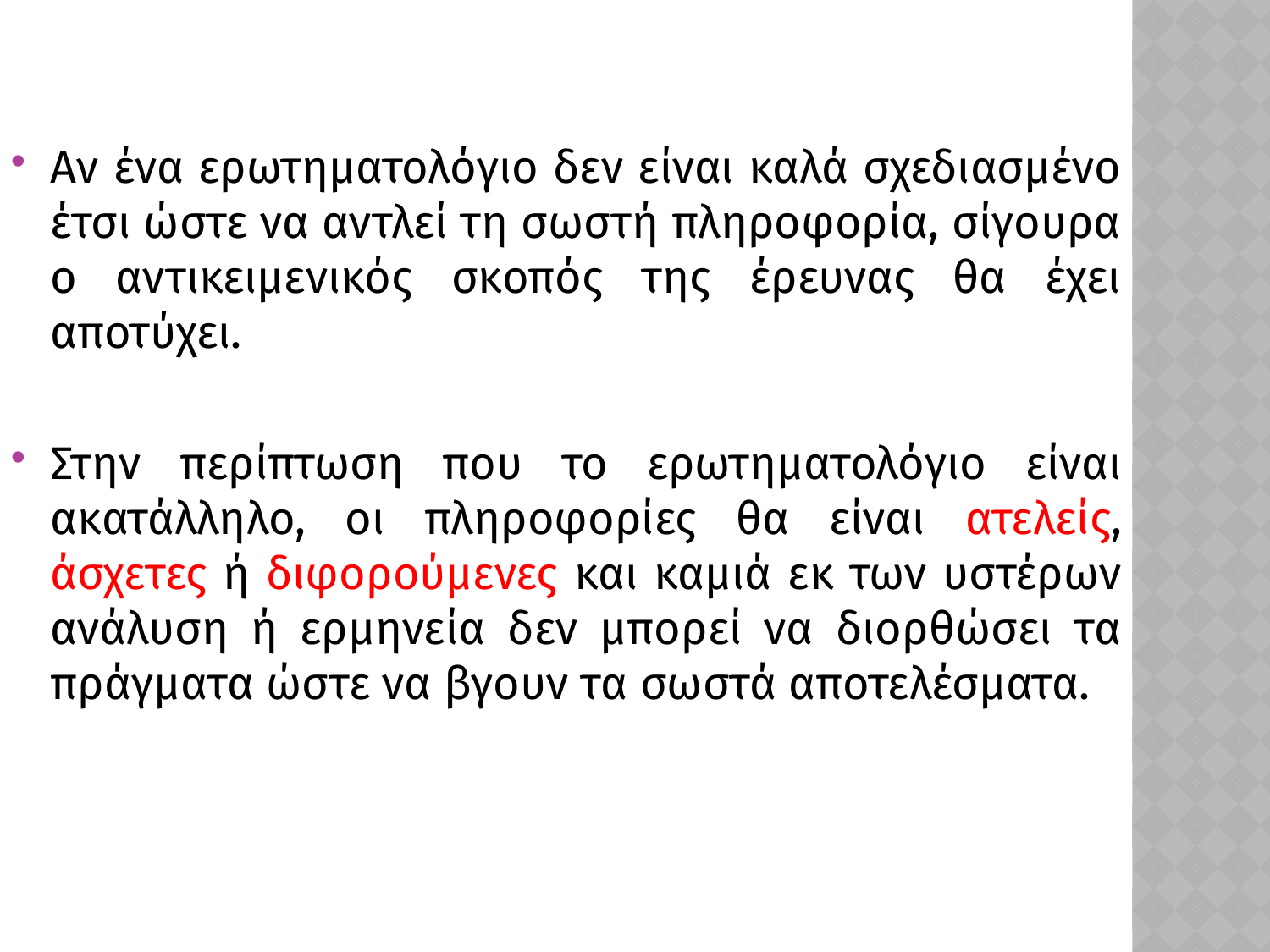

Αν ένα ερωτηματολόγιο δεν είναι καλά σχεδιασμένο έτσι ώστε να αντλεί τη σωστή πληροφορία, σίγουρα ο αντικειμενικός σκοπός της έρευνας θα έχει αποτύχει.

Στην περίπτωση που το ερωτηματολόγιο είναι ακατάλληλο, οι πληροφορίες θα είναι ατελείς, άσχετες ή διφορούμενες και καμιά εκ των υστέρων ανάλυση ή ερμηνεία δεν μπορεί να διορθώσει τα πράγματα ώστε να βγουν τα σωστά αποτελέσματα.